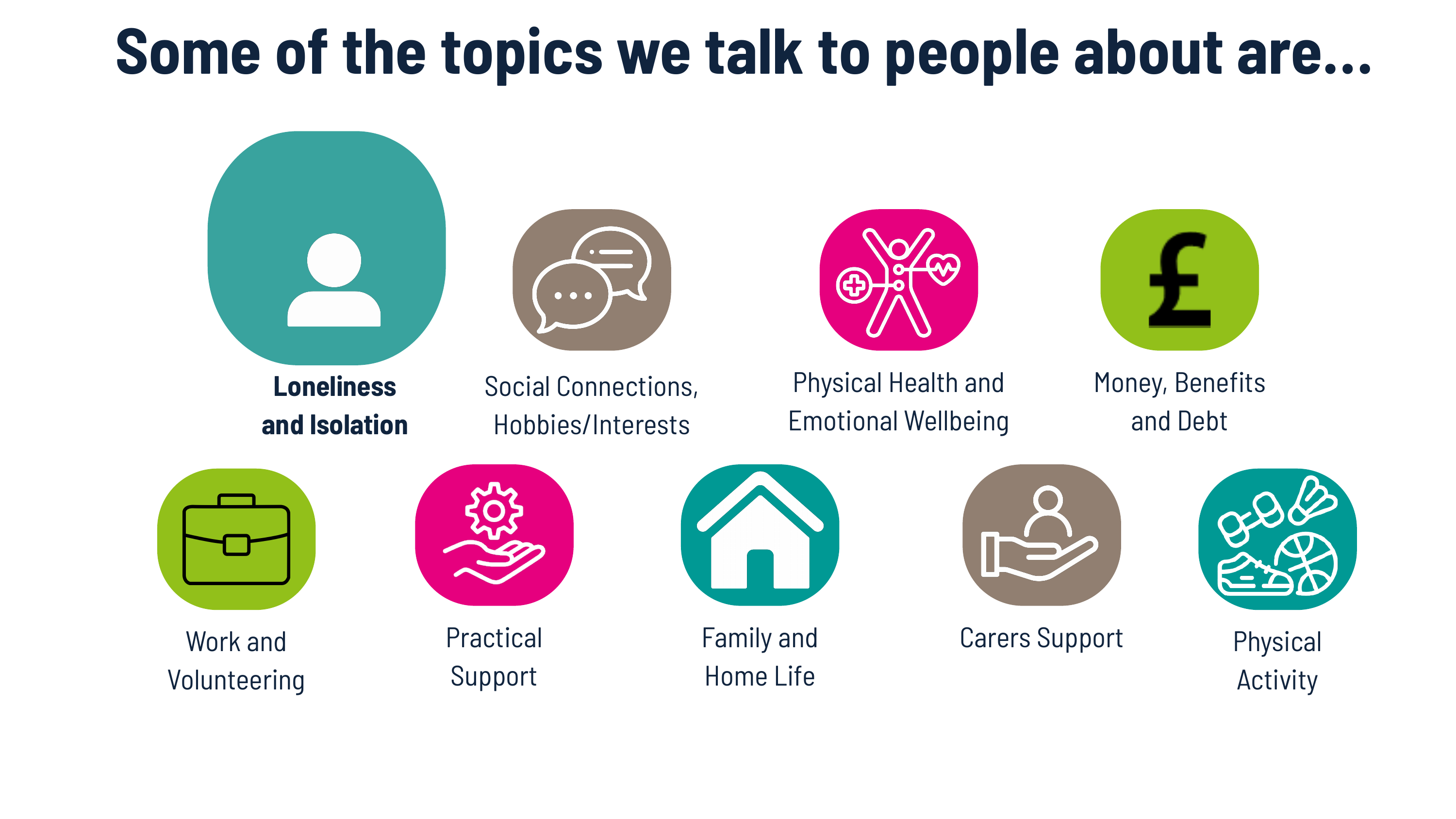

Some of the topics we talk to people about are…

Physical Health and Emotional Wellbeing
Money, Benefits and Debt
Loneliness and Isolation
Social Connections, Hobbies/Interests

Practical Support
Family and Home Life
Carers Support
Work and Volunteering
Physical Activity